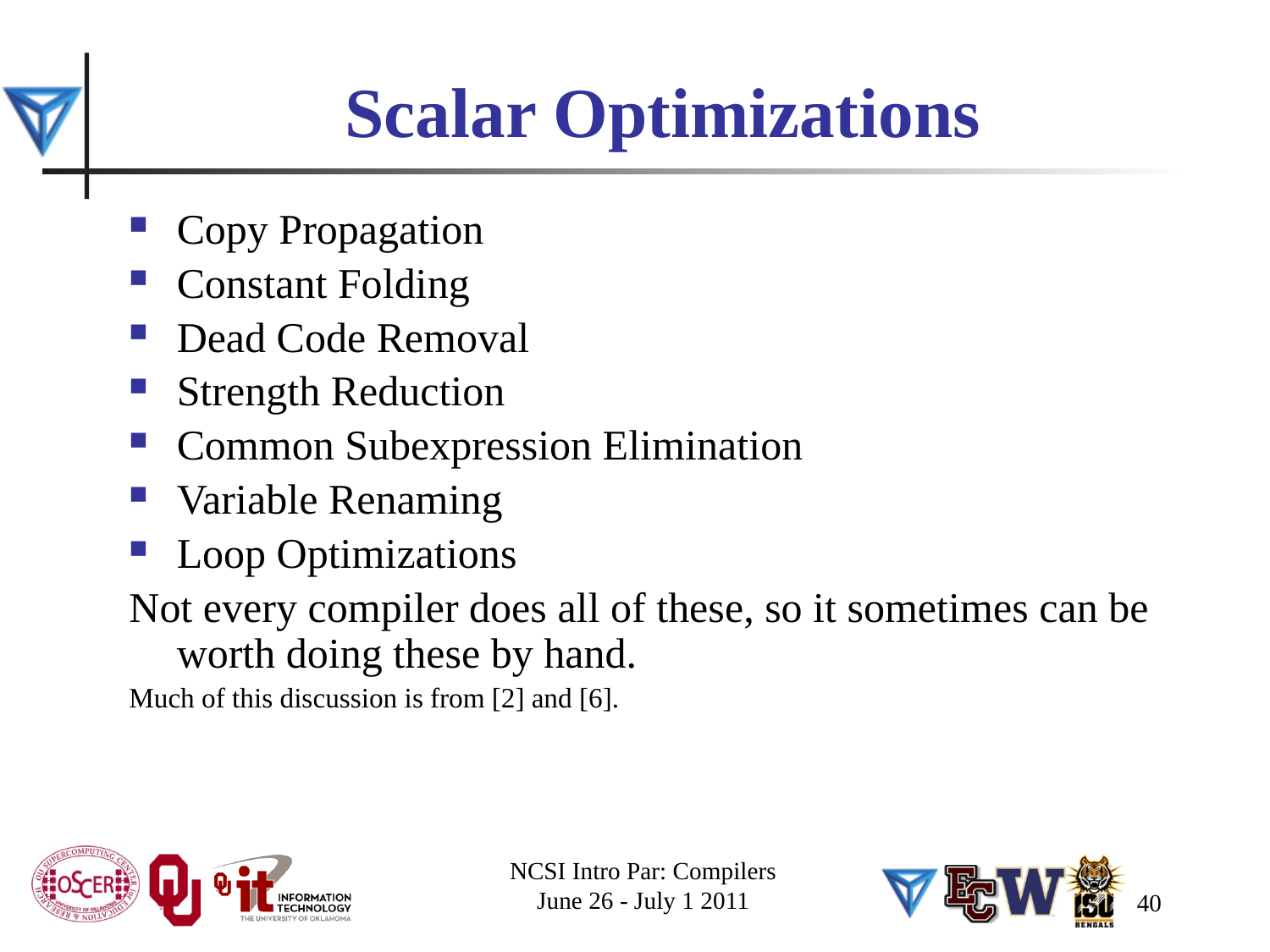

# Scalar Optimizations
Copy Propagation
Constant Folding
Dead Code Removal
Strength Reduction
Common Subexpression Elimination
Variable Renaming
Loop Optimizations
Not every compiler does all of these, so it sometimes can be worth doing these by hand.
Much of this discussion is from [2] and [6].
NCSI Intro Par: Compilers
June 26 - July 1 2011
40